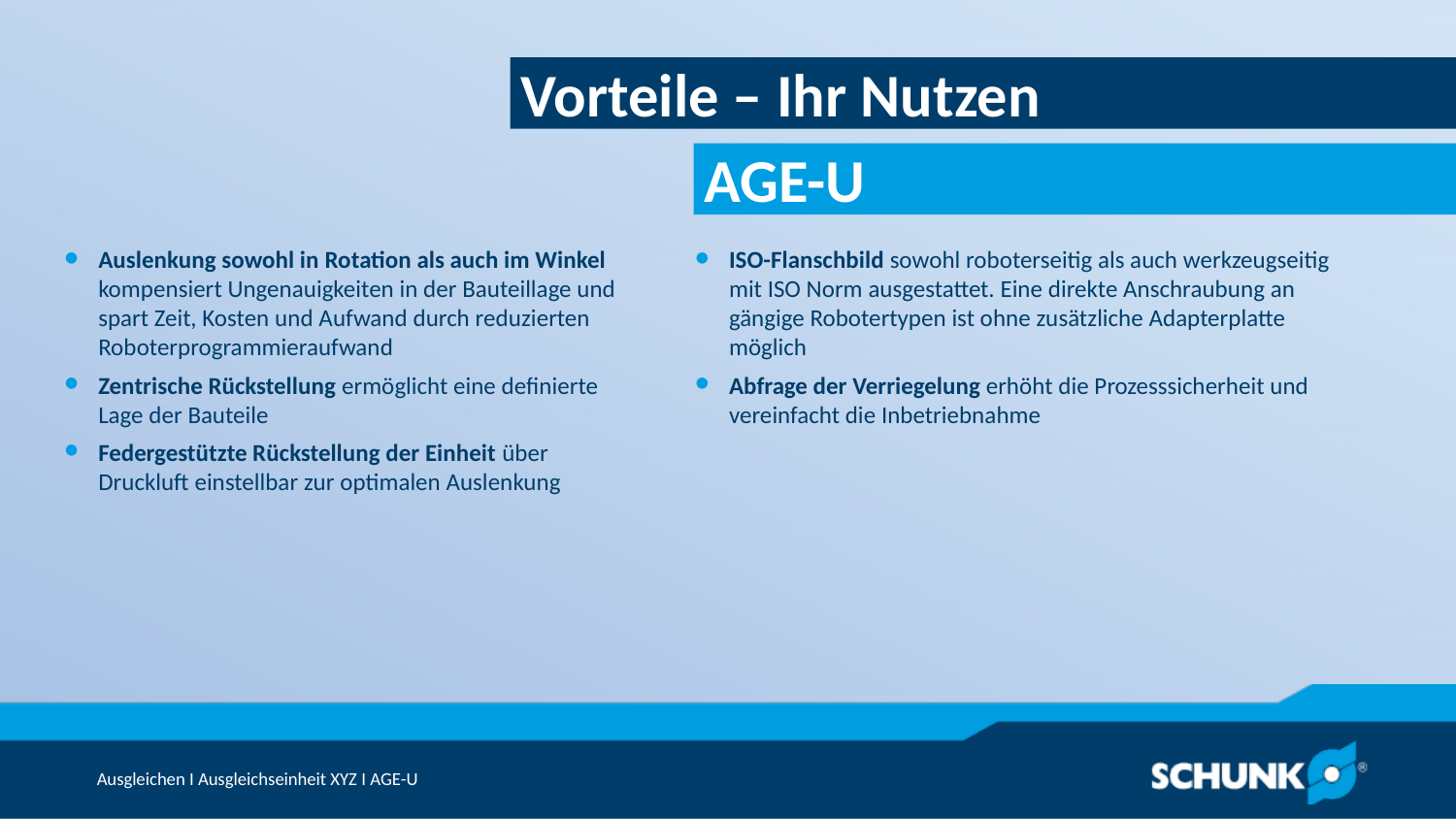

Vorteile – Ihr Nutzen
Auslenkung sowohl in Rotation als auch im Winkel kompensiert Ungenauigkeiten in der Bauteillage und spart Zeit, Kosten und Aufwand durch reduzierten Roboterprogrammieraufwand
Zentrische Rückstellung ermöglicht eine definierte Lage der Bauteile
Federgestützte Rückstellung der Einheit über Druckluft einstellbar zur optimalen Auslenkung
ISO-Flanschbild sowohl roboterseitig als auch werkzeugseitig mit ISO Norm ausgestattet. Eine direkte Anschraubung an gängige Robotertypen ist ohne zusätzliche Adapterplatte möglich
Abfrage der Verriegelung erhöht die Prozesssicherheit und vereinfacht die Inbetriebnahme